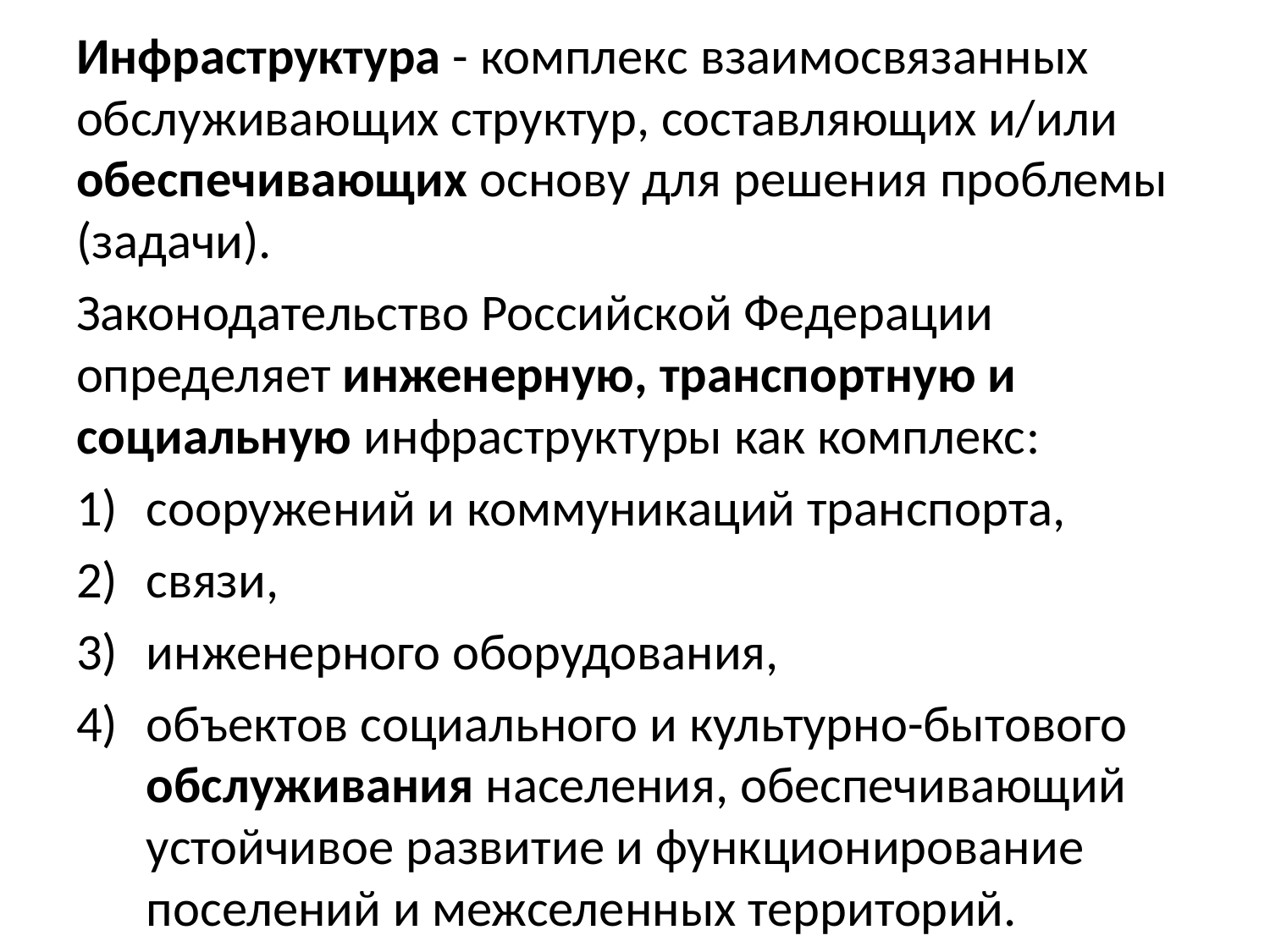

Инфраструктура - комплекс взаимосвязанных обслуживающих структур, составляющих и/или обеспечивающих основу для решения проблемы (задачи).
Законодательство Российской Федерации определяет инженерную, транспортную и социальную инфраструктуры как комплекс:
сооружений и коммуникаций транспорта,
связи,
инженерного оборудования,
объектов социального и культурно-бытового обслуживания населения, обеспечивающий устойчивое развитие и функционирование поселений и межселенных территорий.
#